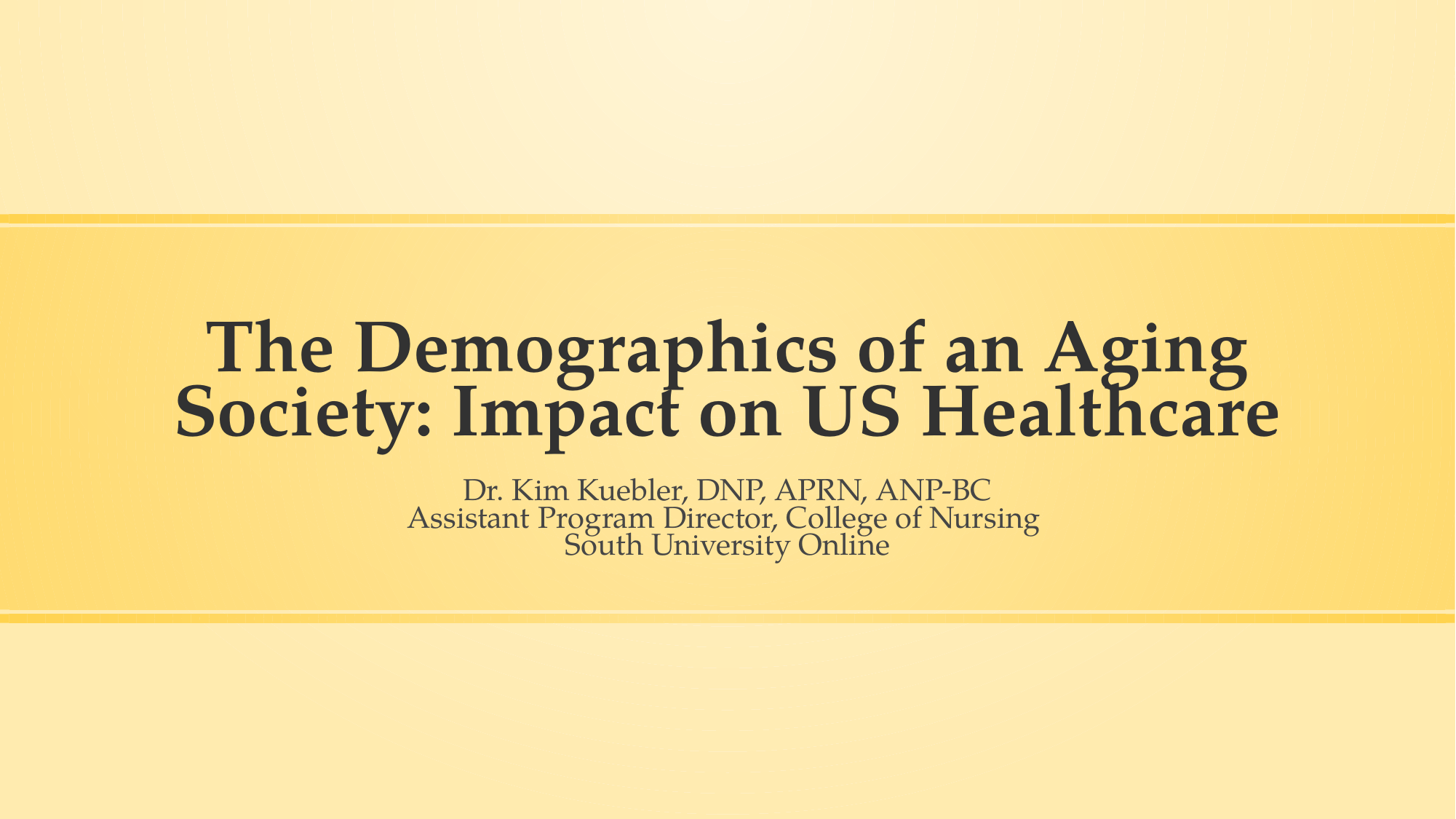

# The Demographics of an Aging Society: Impact on US Healthcare
Dr. Kim Kuebler, DNP, APRN, ANP-BC
Assistant Program Director, College of Nursing
South University Online